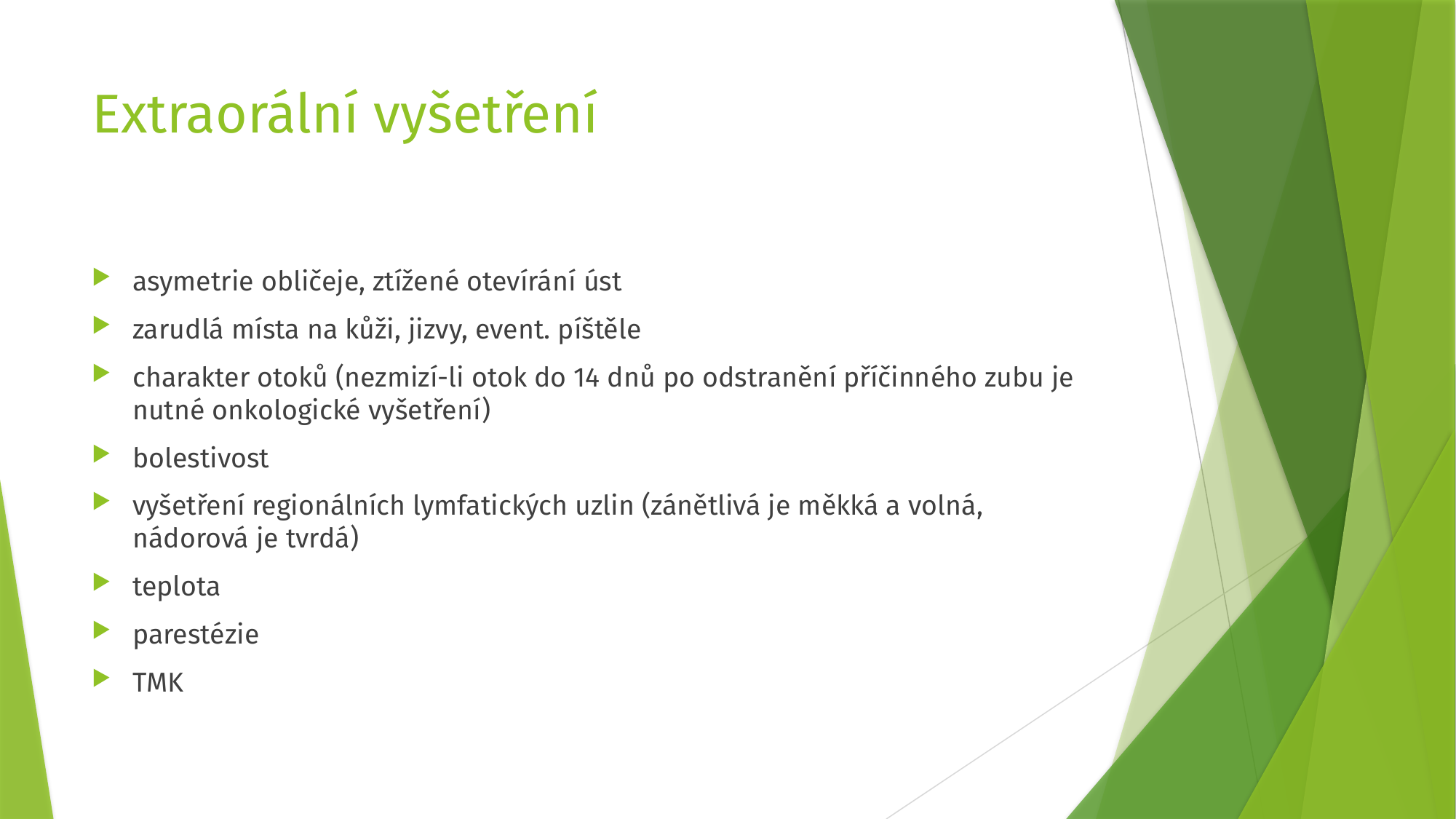

# Extraorální vyšetření
asymetrie obličeje, ztížené otevírání úst
zarudlá místa na kůži, jizvy, event. píštěle
charakter otoků (nezmizí-li otok do 14 dnů po odstranění příčinného zubu je nutné onkologické vyšetření)
bolestivost
vyšetření regionálních lymfatických uzlin (zánětlivá je měkká a volná, nádorová je tvrdá)
teplota
parestézie
TMK